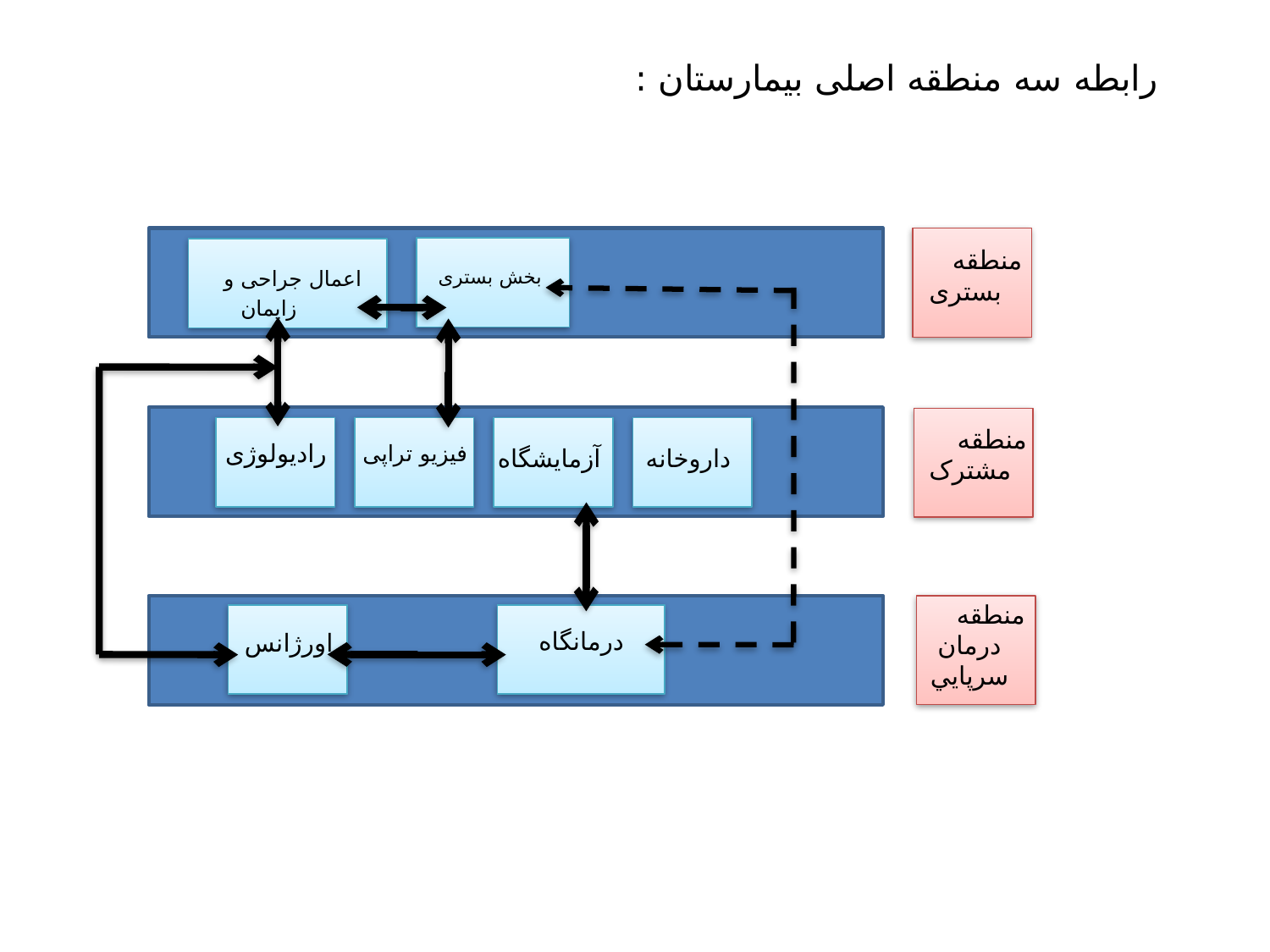

رابطه سه منطقه اصلی بيمارستان :

منطقه بستری

اعمال جراحی و زايمان
بخش بستری

منطقه مشترک

راديولوژی
فيزيو تراپی
آزمايشگاه
داروخانه
منطقه درمان سرپايي

درمانگاه
اورژانس